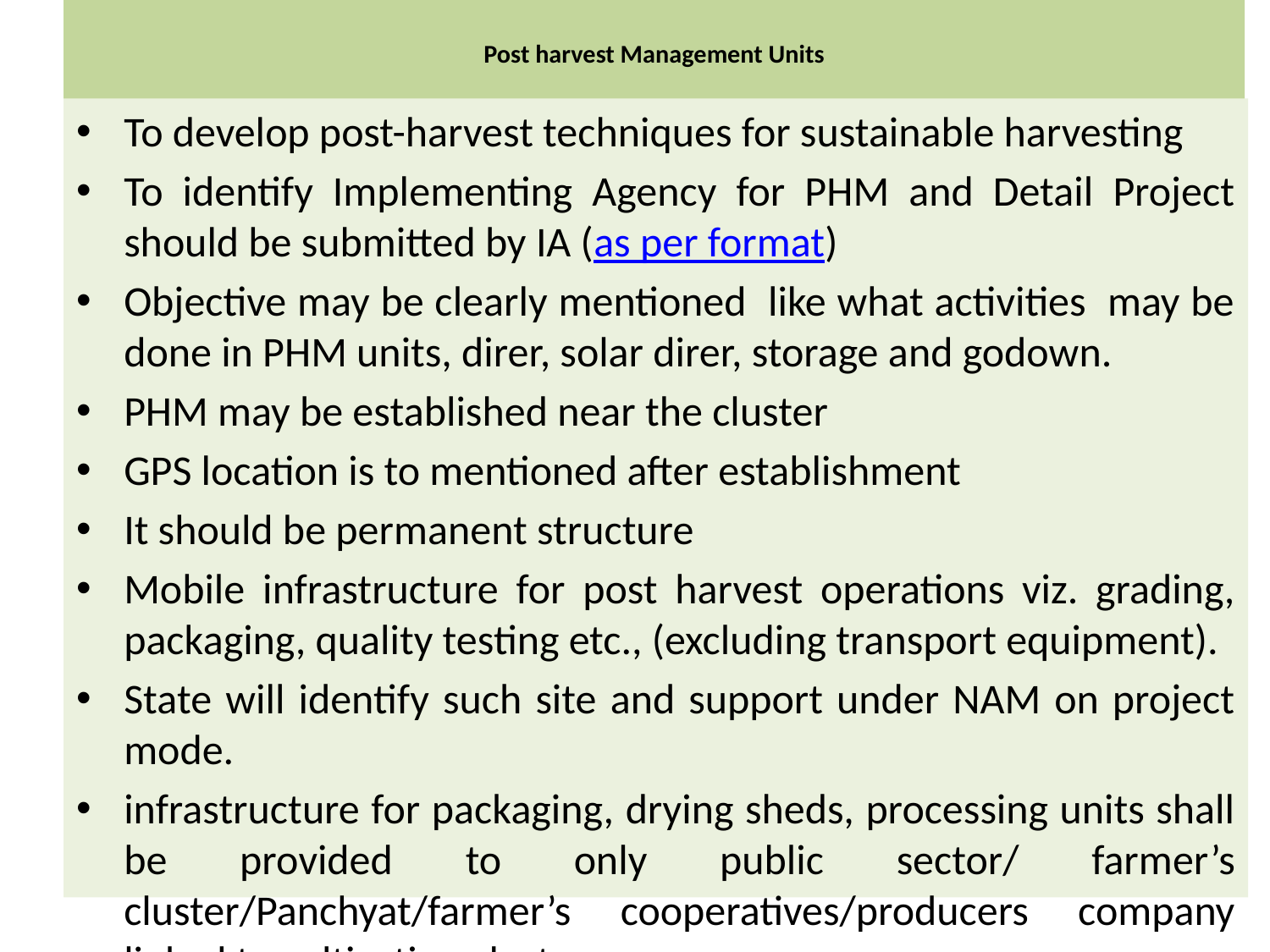

# Post harvest Management Units
To develop post-harvest techniques for sustainable harvesting
To identify Implementing Agency for PHM and Detail Project should be submitted by IA (as per format)
Objective may be clearly mentioned  like what activities  may be done in PHM units, direr, solar direr, storage and godown.
PHM may be established near the cluster
GPS location is to mentioned after establishment
It should be permanent structure
Mobile infrastructure for post harvest operations viz. grading, packaging, quality testing etc., (excluding transport equipment).
State will identify such site and support under NAM on project mode.
infrastructure for packaging, drying sheds, processing units shall be provided to only public sector/ farmer’s cluster/Panchyat/farmer’s cooperatives/producers company linked to cultivation cluster.